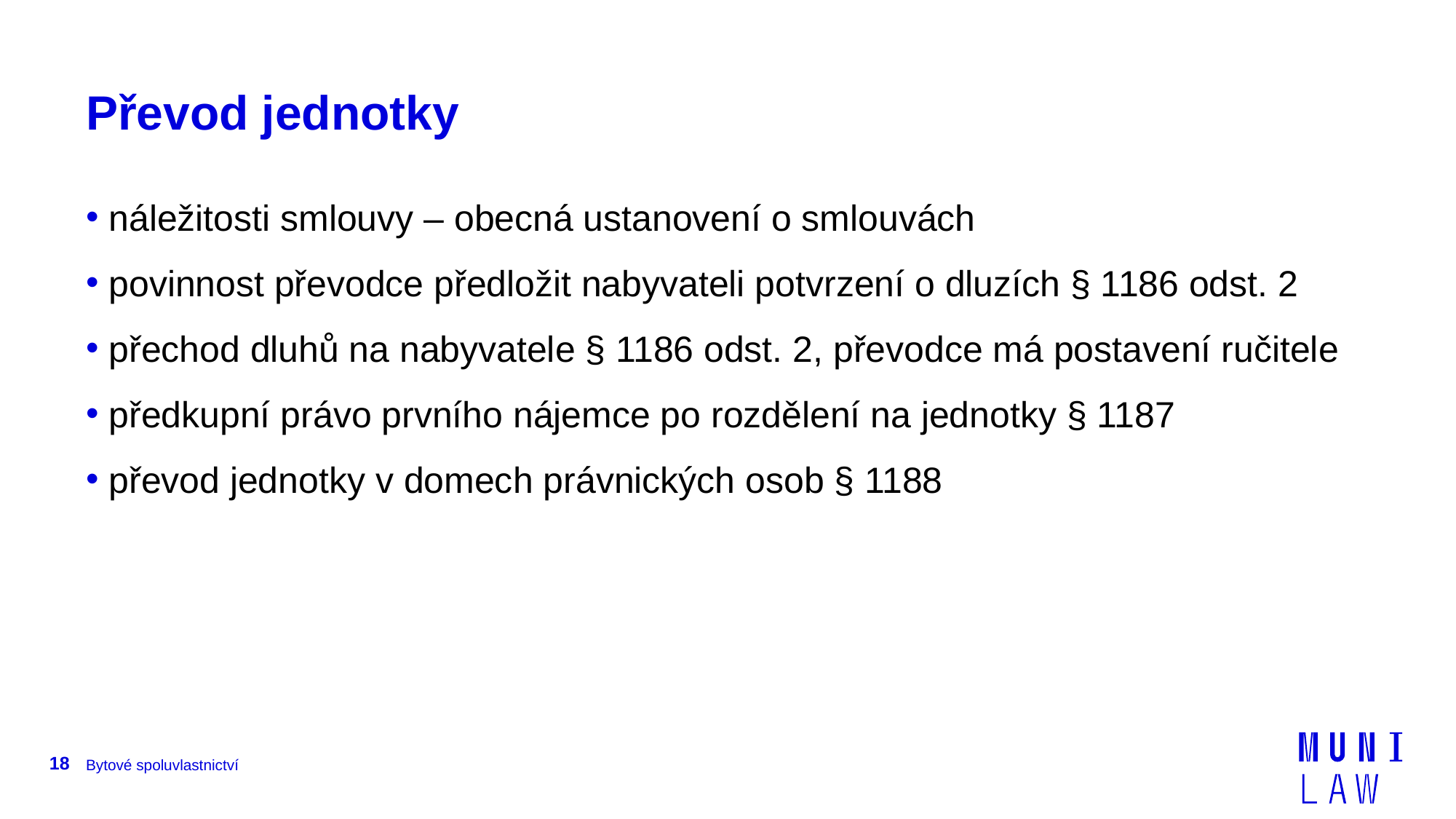

# Převod jednotky
 náležitosti smlouvy – obecná ustanovení o smlouvách
 povinnost převodce předložit nabyvateli potvrzení o dluzích § 1186 odst. 2
 přechod dluhů na nabyvatele § 1186 odst. 2, převodce má postavení ručitele
 předkupní právo prvního nájemce po rozdělení na jednotky § 1187
 převod jednotky v domech právnických osob § 1188
18
Bytové spoluvlastnictví